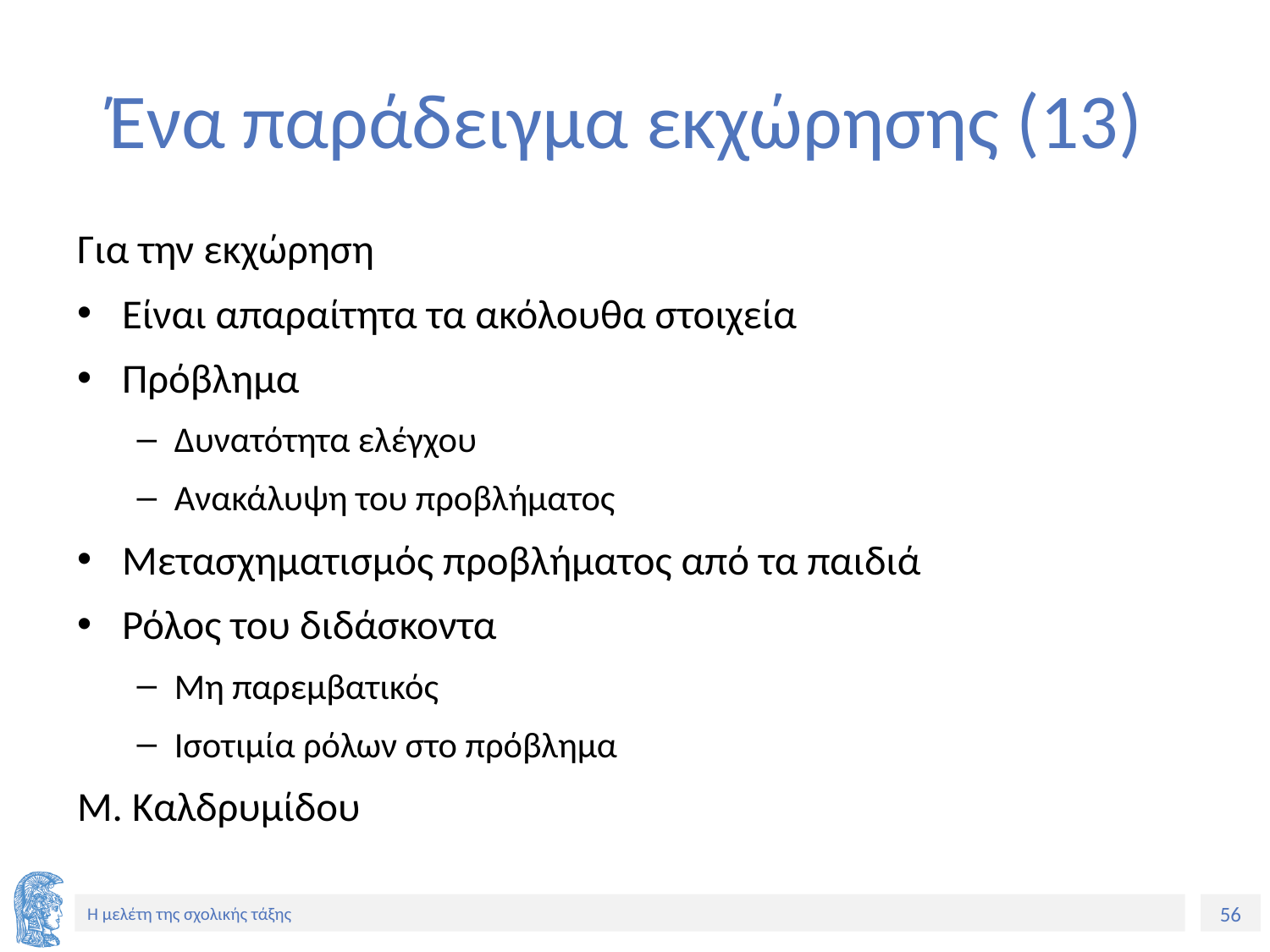

# Ένα παράδειγμα εκχώρησης (13)
Για την εκχώρηση
Είναι απαραίτητα τα ακόλουθα στοιχεία
Πρόβλημα
Δυνατότητα ελέγχου
Ανακάλυψη του προβλήματος
Μετασχηματισμός προβλήματος από τα παιδιά
Ρόλος του διδάσκοντα
Μη παρεμβατικός
Ισοτιμία ρόλων στο πρόβλημα
Μ. Καλδρυμίδου